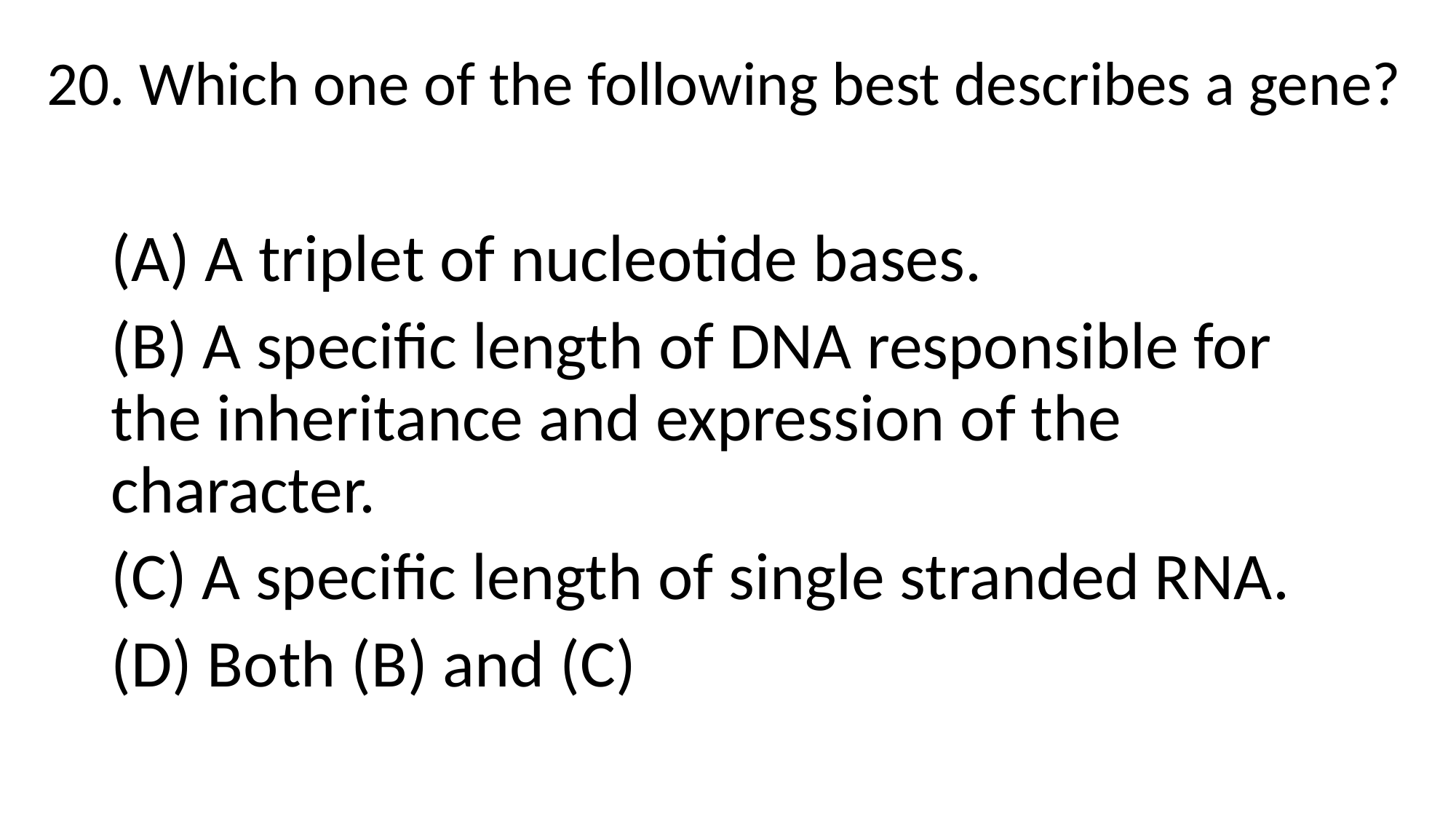

# 20. Which one of the following best describes a gene?
(A) A triplet of nucleotide bases.
(B) A specific length of DNA responsible for the inheritance and expression of the character.
(C) A specific length of single stranded RNA.
(D) Both (B) and (C)